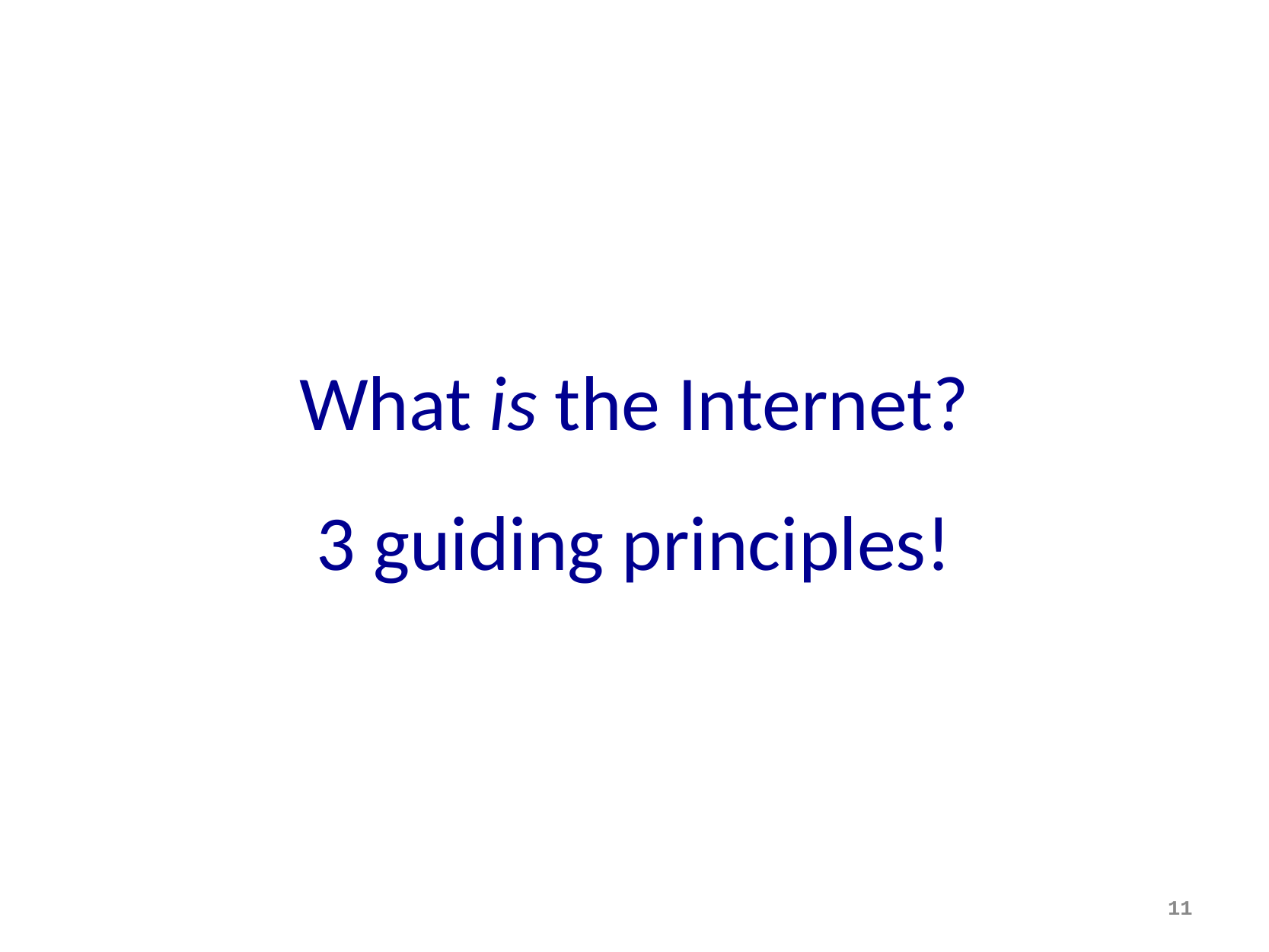

# What is the Internet? 3 guiding principles!
11